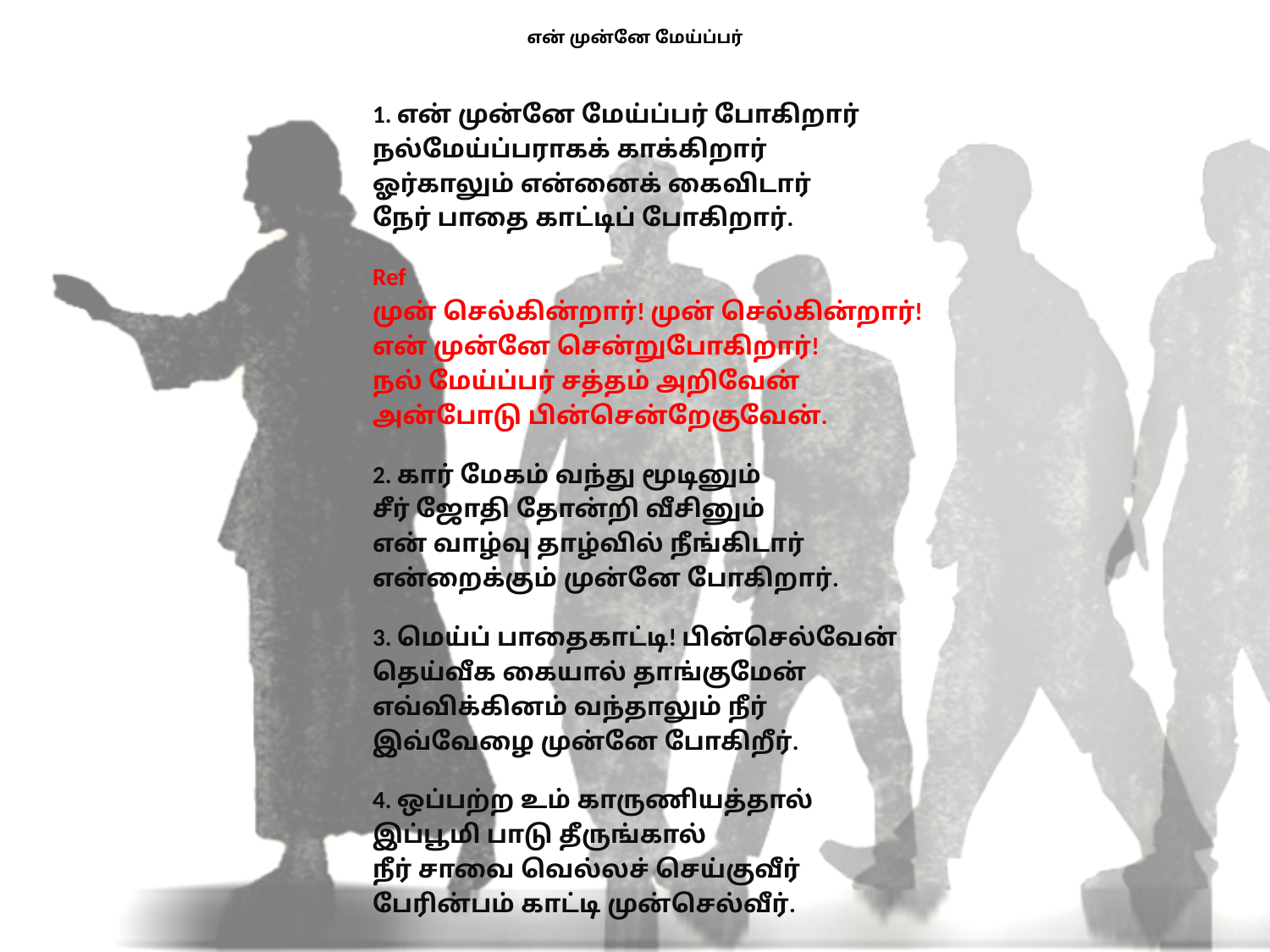

# என் முன்னே மேய்ப்பர்
1. என் முன்னே மேய்ப்பர் போகிறார்
நல்மேய்ப்பராகக் காக்கிறார்
ஓர்காலும் என்னைக் கைவிடார்
நேர் பாதை காட்டிப் போகிறார்.

Ref
முன் செல்கின்றார்! முன் செல்கின்றார்!
என் முன்னே சென்றுபோகிறார்!
நல் மேய்ப்பர் சத்தம் அறிவேன்
அன்போடு பின்சென்றேகுவேன்.

2. கார் மேகம் வந்து மூடினும்
சீர் ஜோதி தோன்றி வீசினும்
என் வாழ்வு தாழ்வில் நீங்கிடார்
என்றைக்கும் முன்னே போகிறார்.

3. மெய்ப் பாதைகாட்டி! பின்செல்வேன்
தெய்வீக கையால் தாங்குமேன்
எவ்விக்கினம் வந்தாலும் நீர்
இவ்வேழை முன்னே போகிறீர்.

4. ஒப்பற்ற உம் காருணியத்தால்
இப்பூமி பாடு தீருங்கால்
நீர் சாவை வெல்லச் செய்குவீர்
பேரின்பம் காட்டி முன்செல்வீர்.